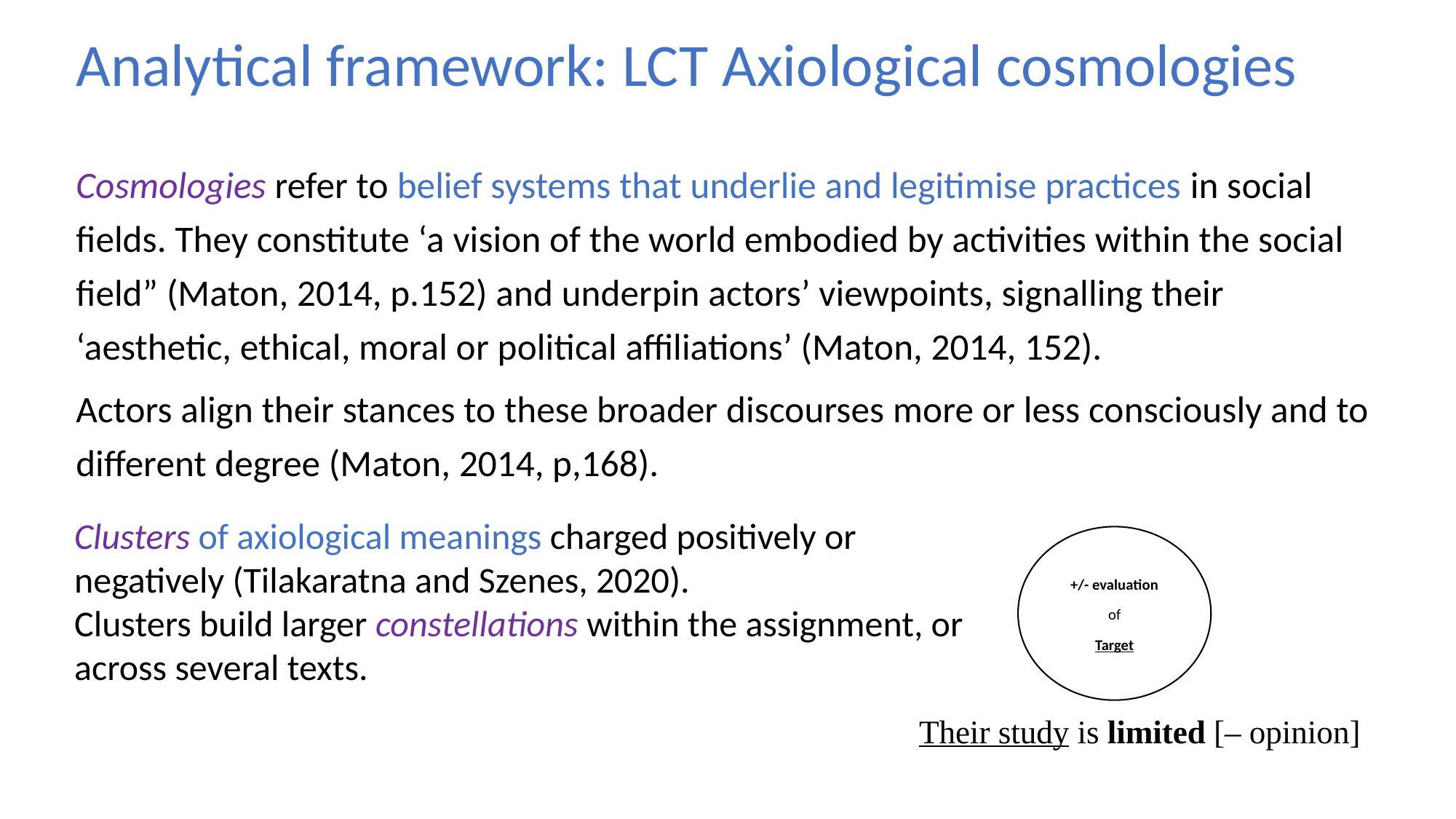

# Analytical framework: LCT Axiological cosmologies
Cosmologies refer to belief systems that underlie and legitimise practices in social fields. They constitute ‘a vision of the world embodied by activities within the social field” (Maton, 2014, p.152) and underpin actors’ viewpoints, signalling their ‘aesthetic, ethical, moral or political affiliations’ (Maton, 2014, 152).
Actors align their stances to these broader discourses more or less consciously and to different degree (Maton, 2014, p,168).

Clusters of axiological meanings charged positively or negatively (Tilakaratna and Szenes, 2020).
Clusters build larger constellations within the assignment, or across several texts.
+/- evaluation
of
Target
Their study is limited [– opinion]